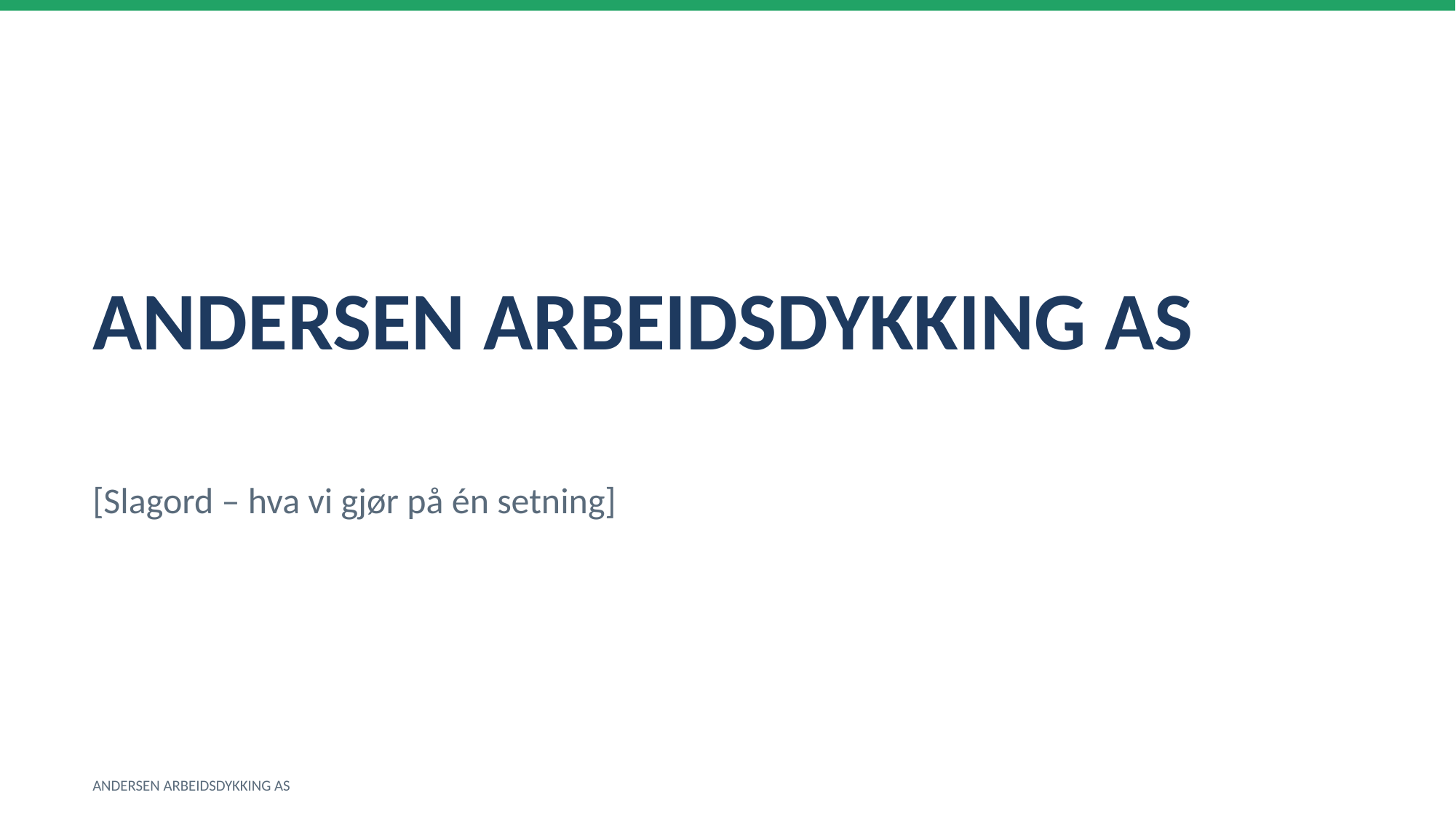

ANDERSEN ARBEIDSDYKKING AS
[Slagord – hva vi gjør på én setning]
ANDERSEN ARBEIDSDYKKING AS